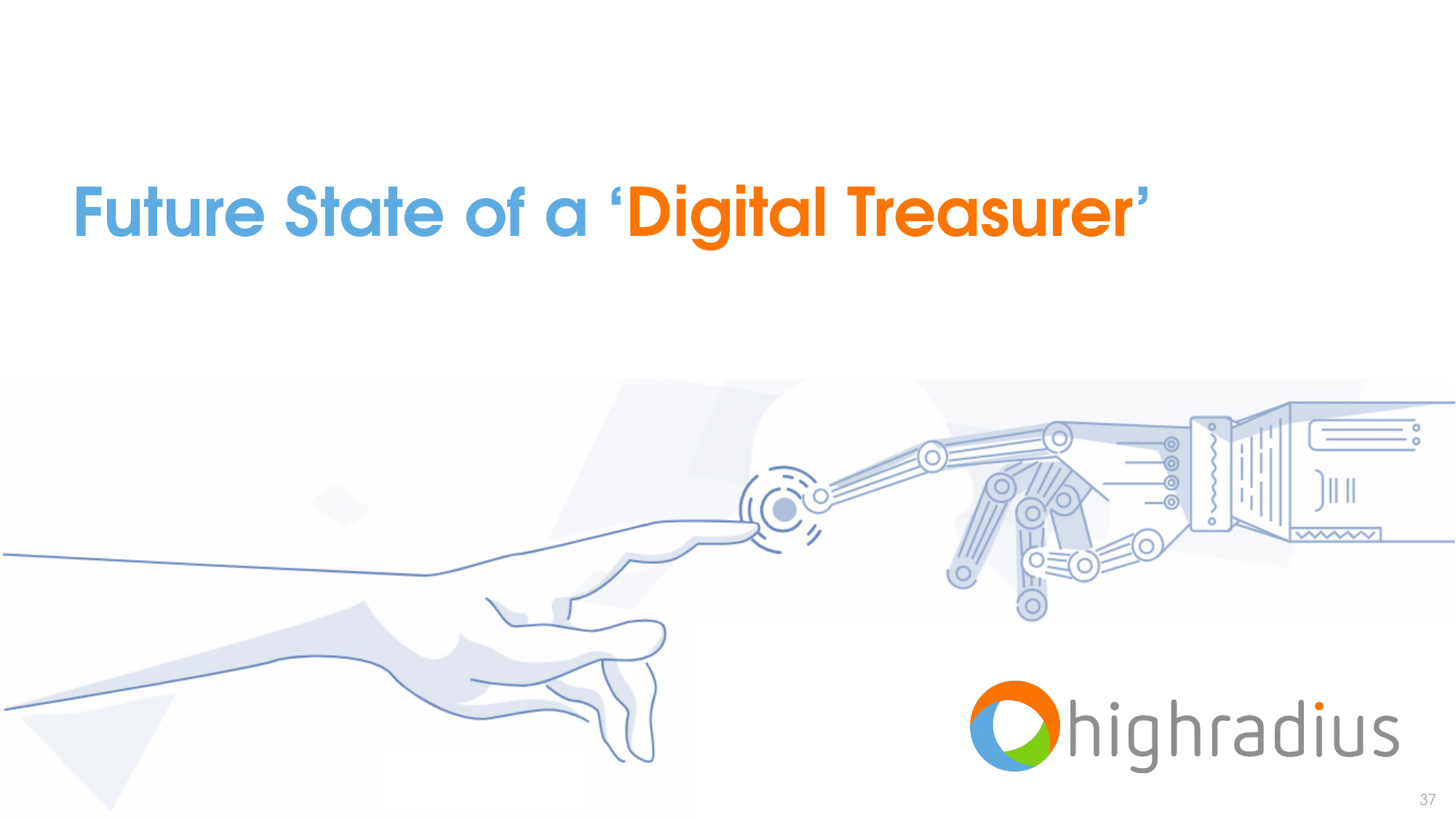

# Future State of a ‘Digital Treasurer’